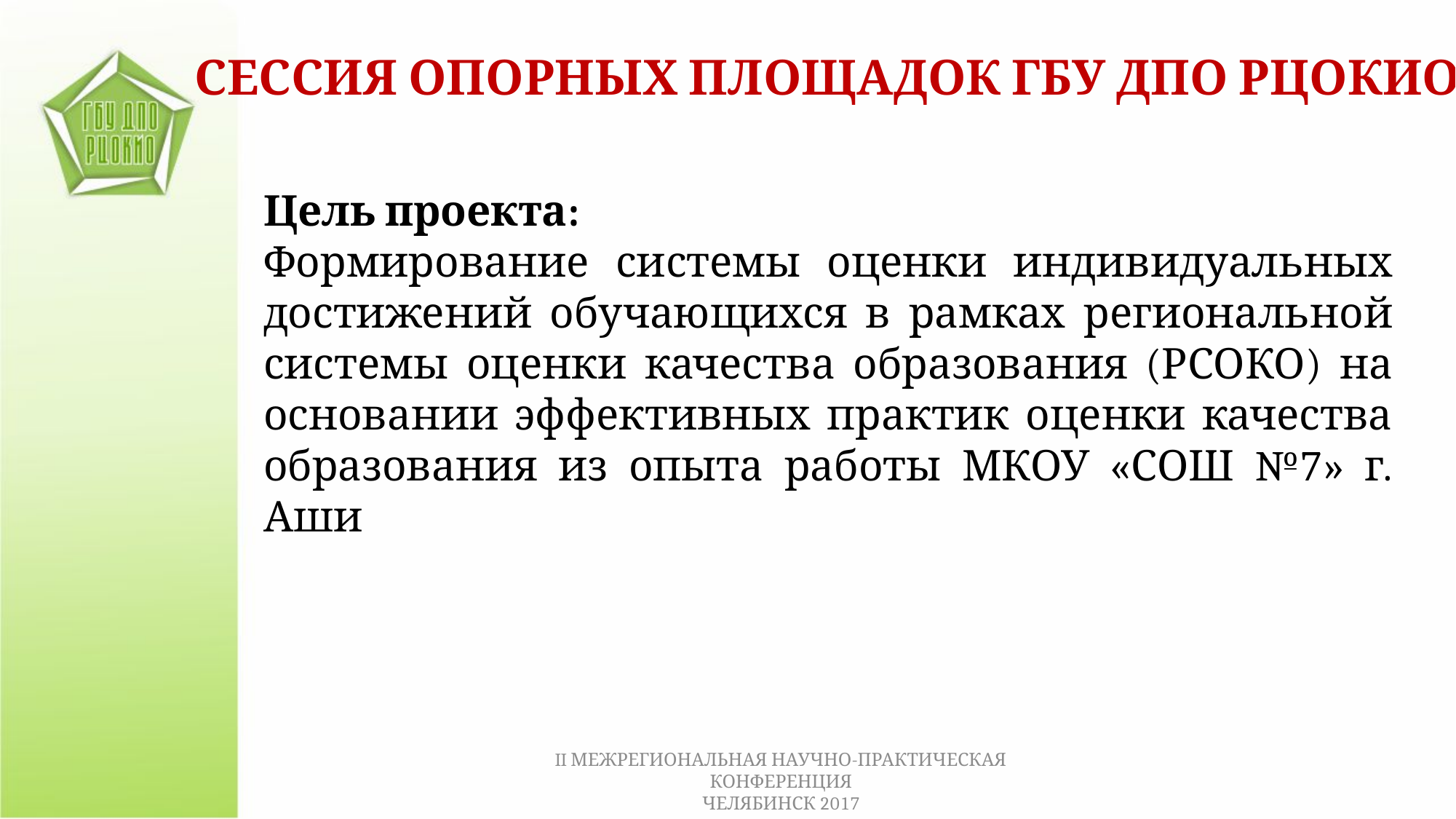

СЕССИЯ ОПОРНЫХ ПЛОЩАДОК ГБУ ДПО РЦОКИО
Цель проекта:
Формирование системы оценки индивидуальных достижений обучающихся в рамках региональной системы оценки качества образования (РСОКО) на основании эффективных практик оценки качества образования из опыта работы МКОУ «СОШ №7» г. Аши
II МЕЖРЕГИОНАЛЬНАЯ НАУЧНО-ПРАКТИЧЕСКАЯ КОНФЕРЕНЦИЯ
ЧЕЛЯБИНСК 2017